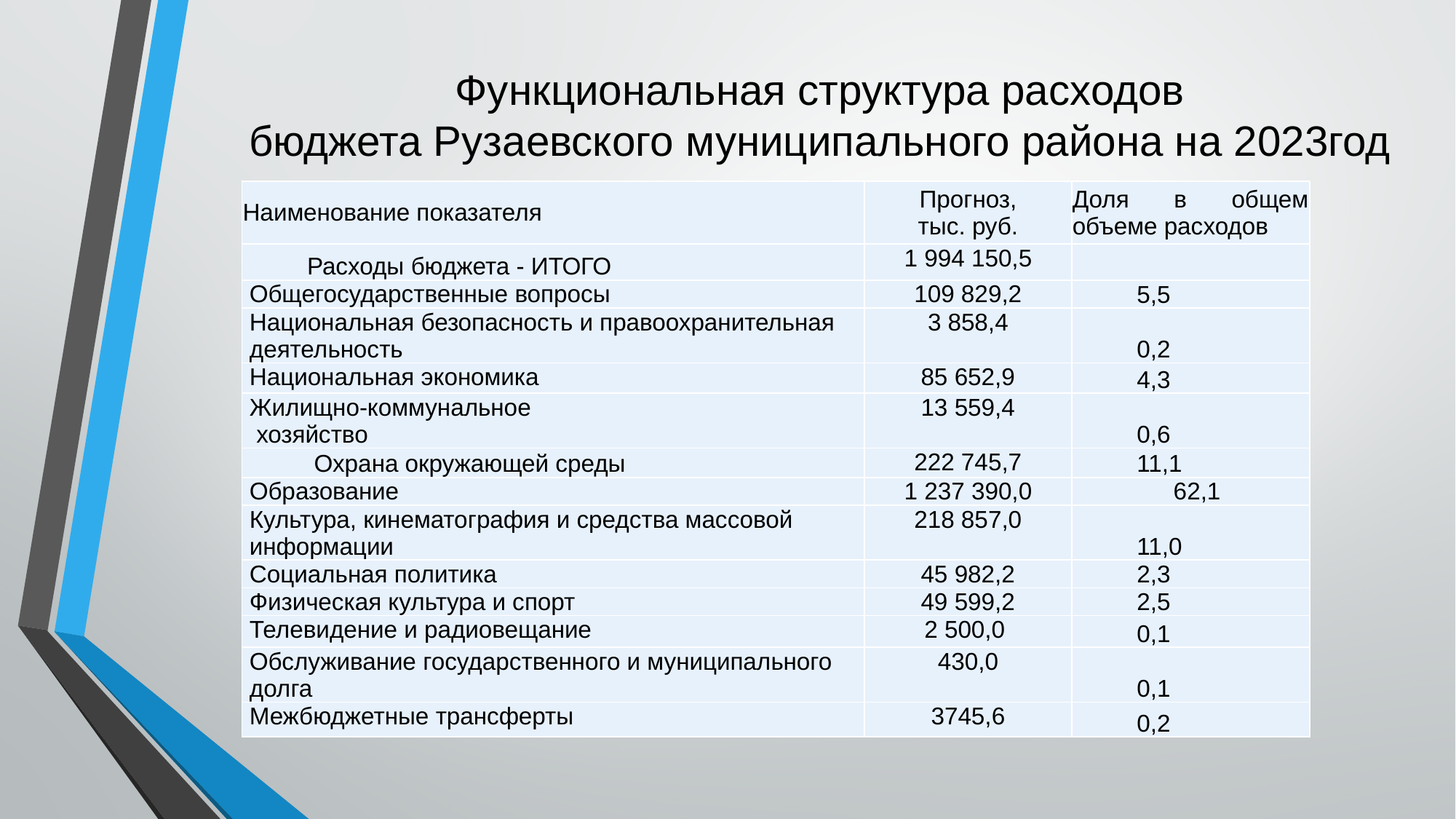

# Функциональная структура расходов бюджета Рузаевского муниципального района на 2023год
| Наименование показателя | Прогноз, тыс. руб. | Доля в общем объеме расходов |
| --- | --- | --- |
| Расходы бюджета - ИТОГО | 1 994 150,5 |  |
| Общегосударственные вопросы | 109 829,2 | 5,5 |
| Национальная безопасность и правоохранительная деятельность | 3 858,4 | 0,2 |
| Национальная экономика | 85 652,9 | 4,3 |
| Жилищно-коммунальное хозяйство | 13 559,4 | 0,6 |
| Охрана окружающей среды | 222 745,7 | 11,1 |
| Образование | 1 237 390,0 | 62,1 |
| Культура, кинематография и средства массовой информации | 218 857,0 | 11,0 |
| Социальная политика | 45 982,2 | 2,3 |
| Физическая культура и спорт | 49 599,2 | 2,5 |
| Телевидение и радиовещание | 2 500,0 | 0,1 |
| Обслуживание государственного и муниципального долга | 430,0 | 0,1 |
| Межбюджетные трансферты | 3745,6 | 0,2 |